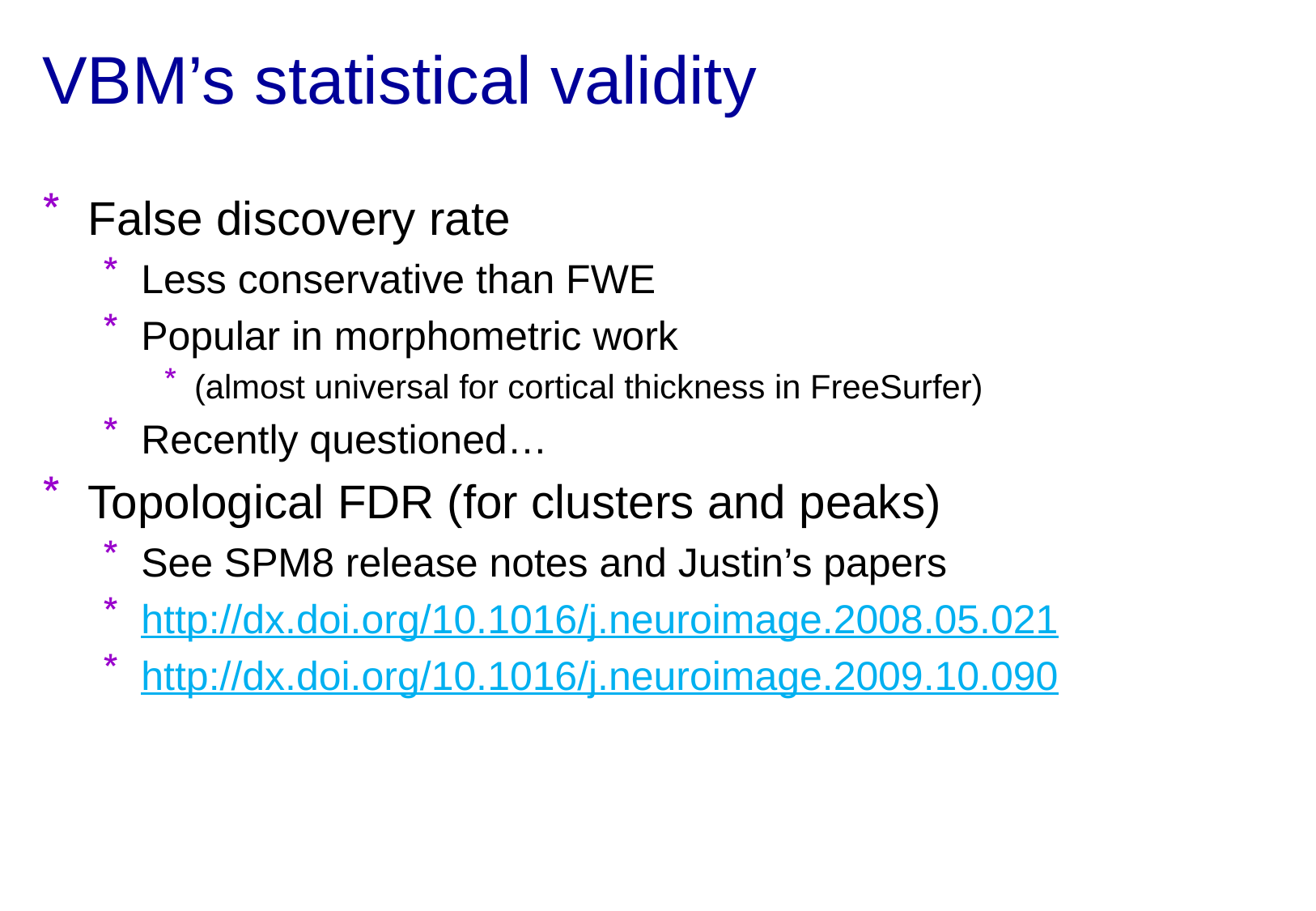

# VBM’s statistical validity
False discovery rate
Less conservative than FWE
Popular in morphometric work
(almost universal for cortical thickness in FreeSurfer)
Recently questioned…
Topological FDR (for clusters and peaks)
See SPM8 release notes and Justin’s papers
http://dx.doi.org/10.1016/j.neuroimage.2008.05.021
http://dx.doi.org/10.1016/j.neuroimage.2009.10.090